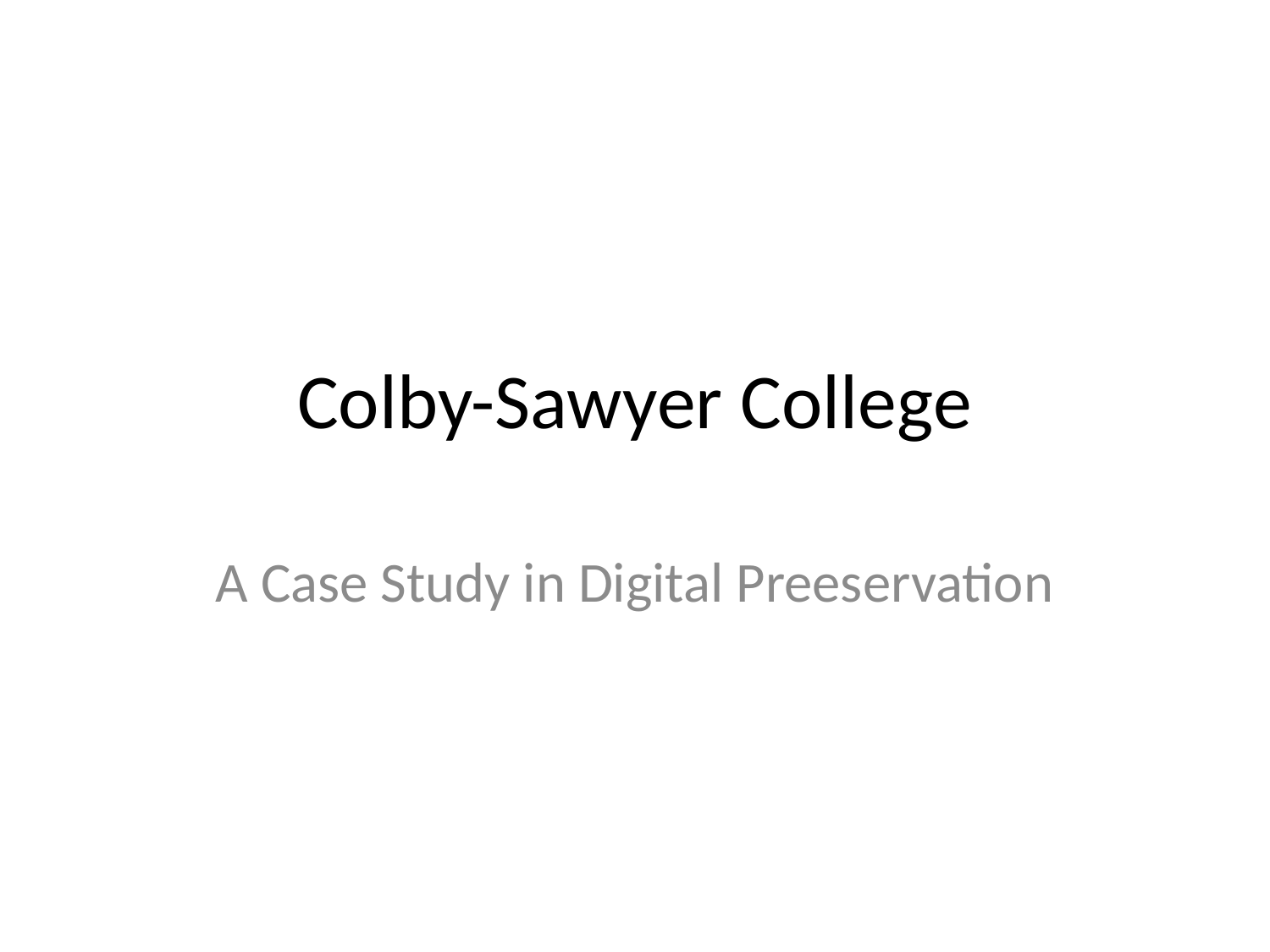

# Colby-Sawyer College
A Case Study in Digital Preeservation